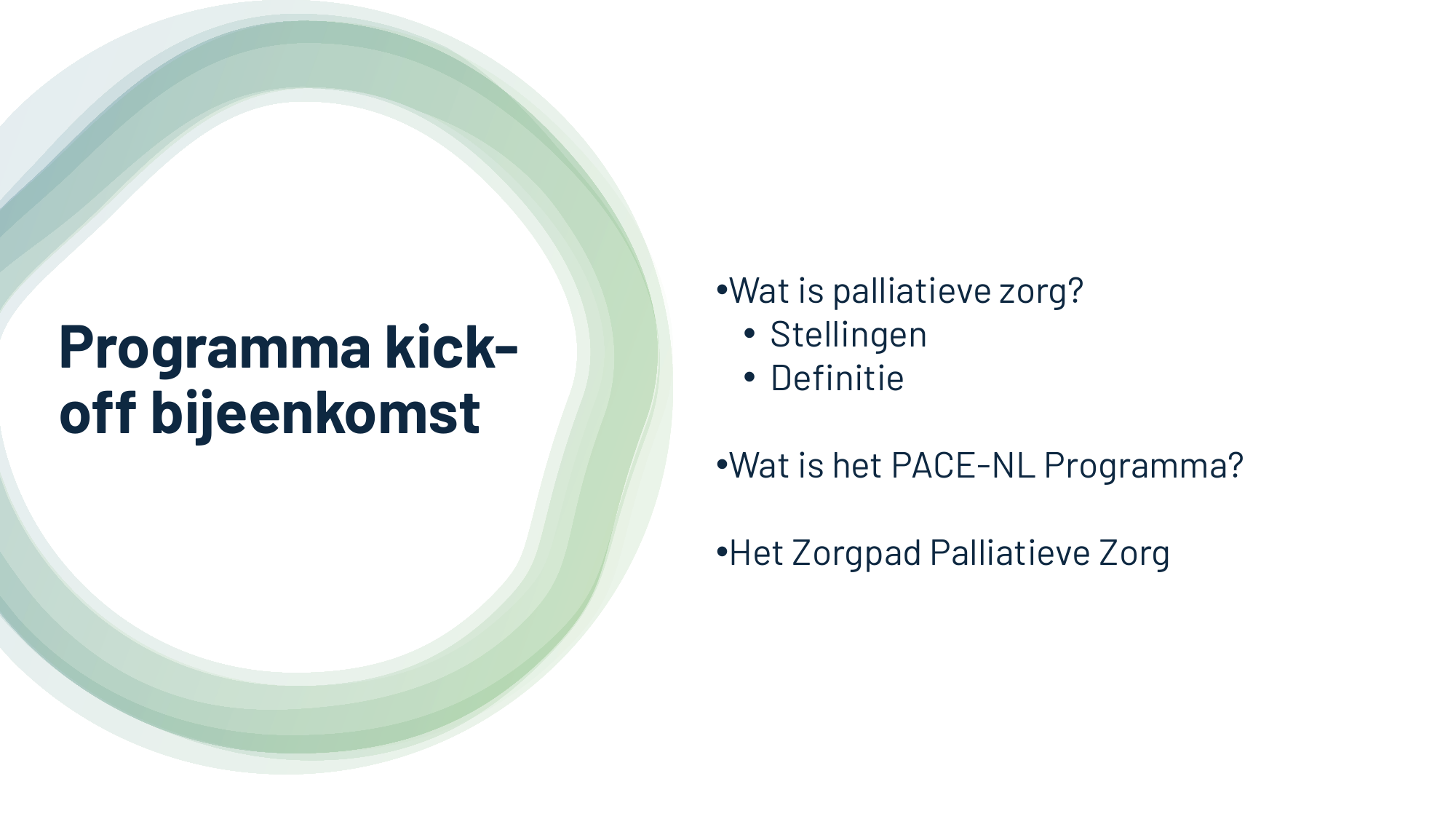

Wat is palliatieve zorg?
Stellingen
Definitie

Wat is het PACE-NL Programma?

Het Zorgpad Palliatieve Zorg

# Programma kick-off bijeenkomst